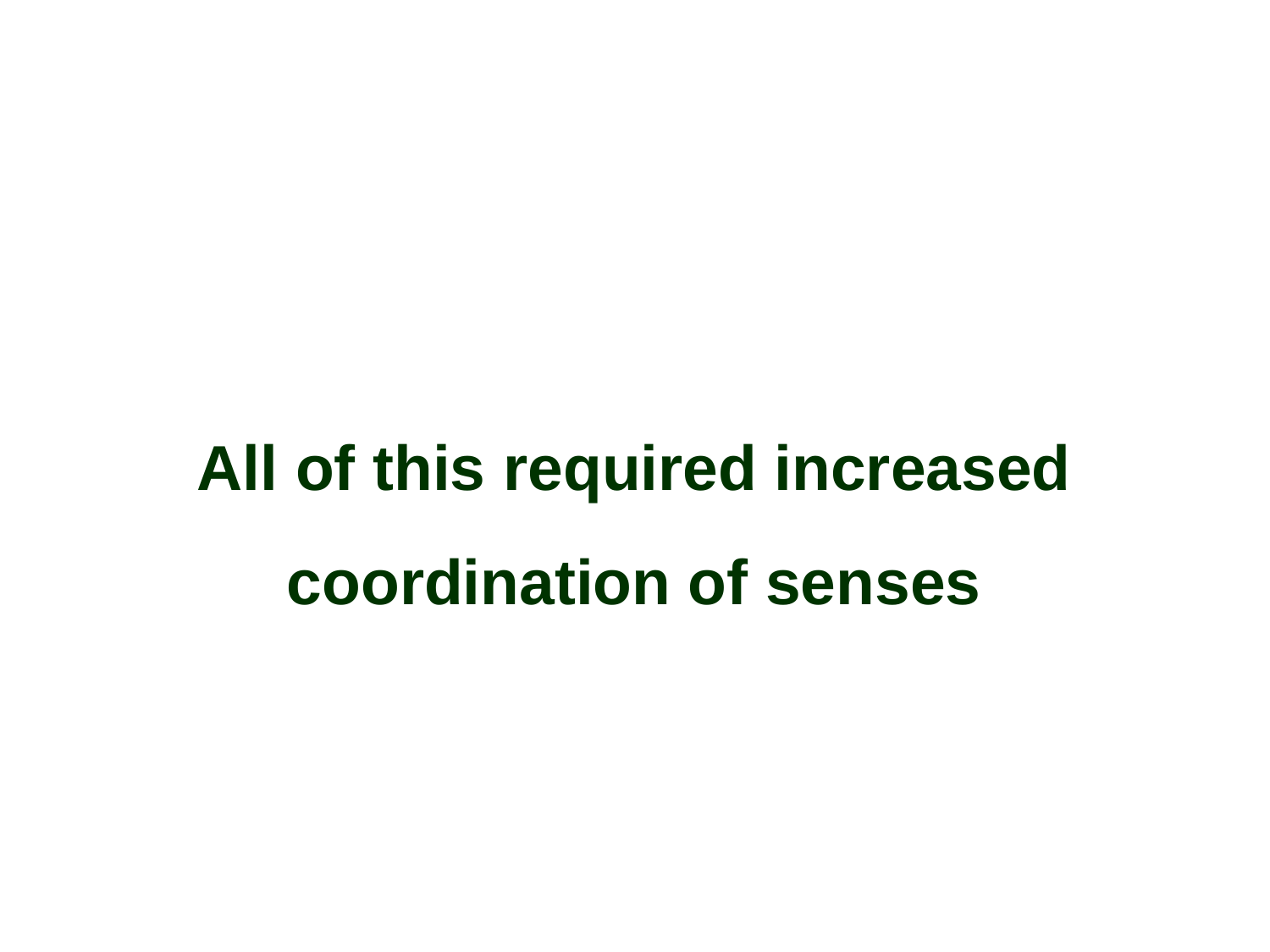

All of this required increased coordination of senses